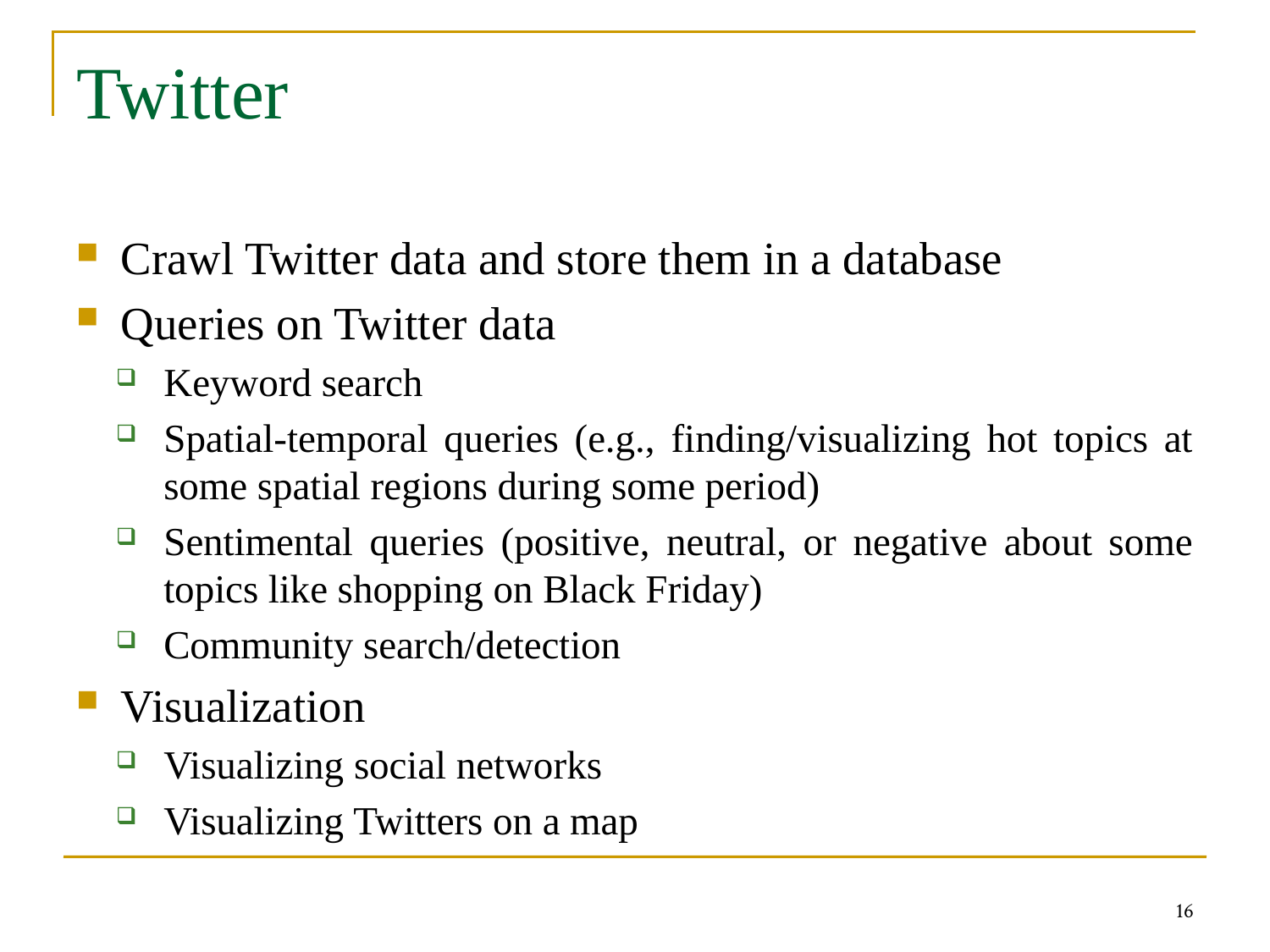

# Twitter
Crawl Twitter data and store them in a database
Queries on Twitter data
Keyword search
Spatial-temporal queries (e.g., finding/visualizing hot topics at some spatial regions during some period)
Sentimental queries (positive, neutral, or negative about some topics like shopping on Black Friday)
Community search/detection
Visualization
Visualizing social networks
Visualizing Twitters on a map

16